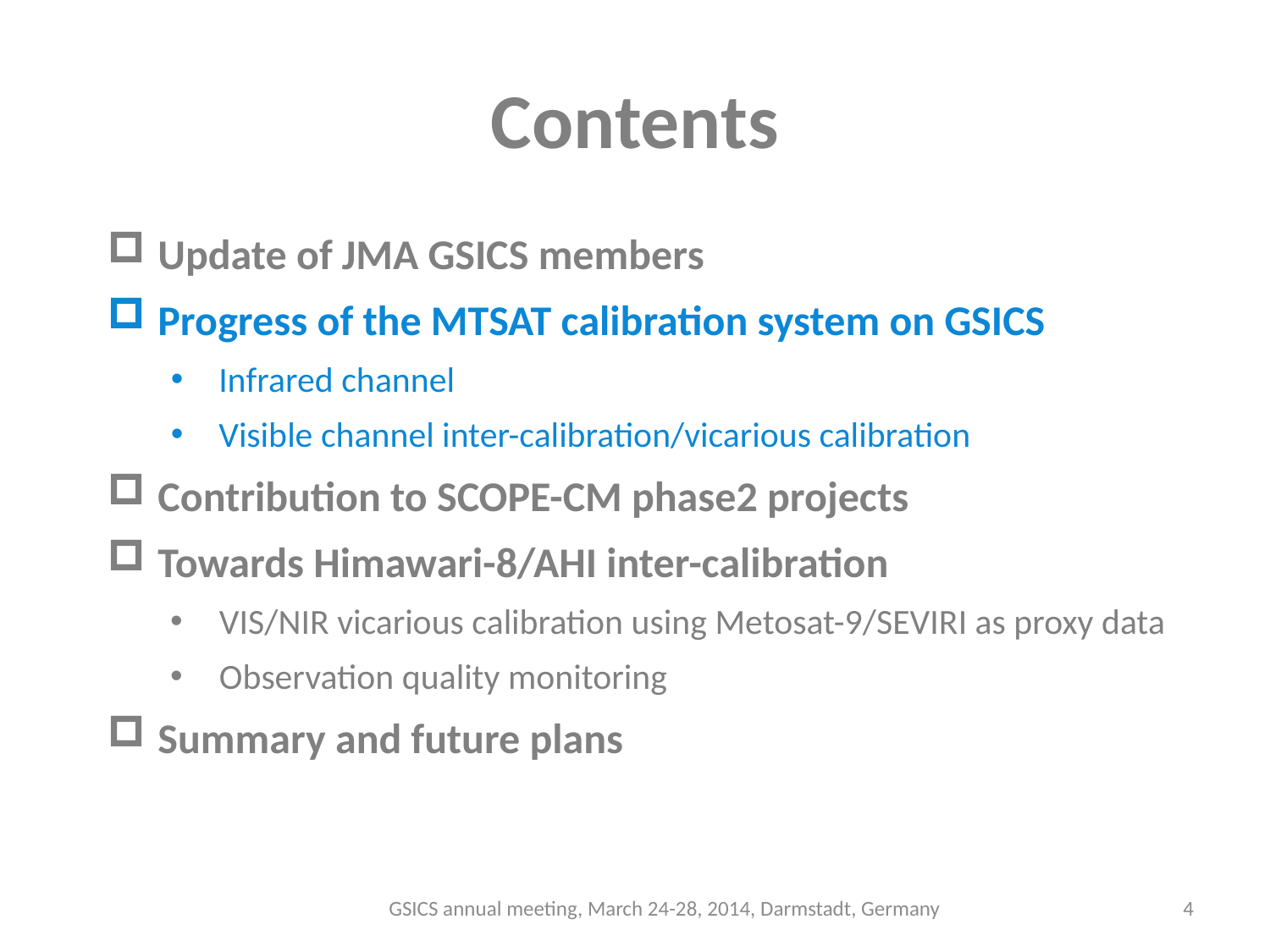

# Contents
Update of JMA GSICS members
Progress of the MTSAT calibration system on GSICS
Infrared channel
Visible channel inter-calibration/vicarious calibration
Contribution to SCOPE-CM phase2 projects
Towards Himawari-8/AHI inter-calibration
VIS/NIR vicarious calibration using Metosat-9/SEVIRI as proxy data
Observation quality monitoring
Summary and future plans
GSICS annual meeting, March 24-28, 2014, Darmstadt, Germany
4